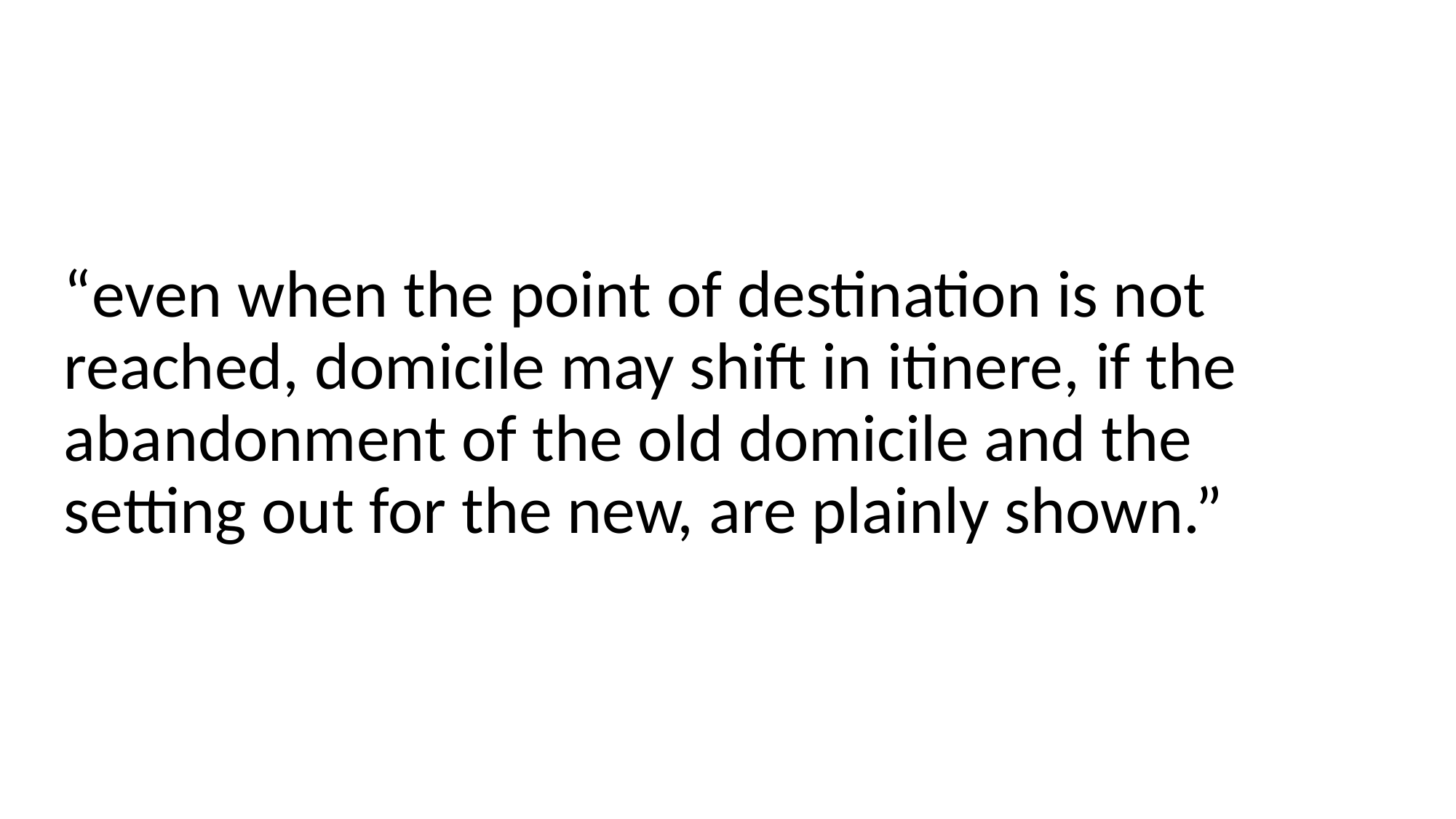

# “even when the point of destination is not reached, domicile may shift in itinere, if the abandonment of the old domicile and the setting out for the new, are plainly shown.”